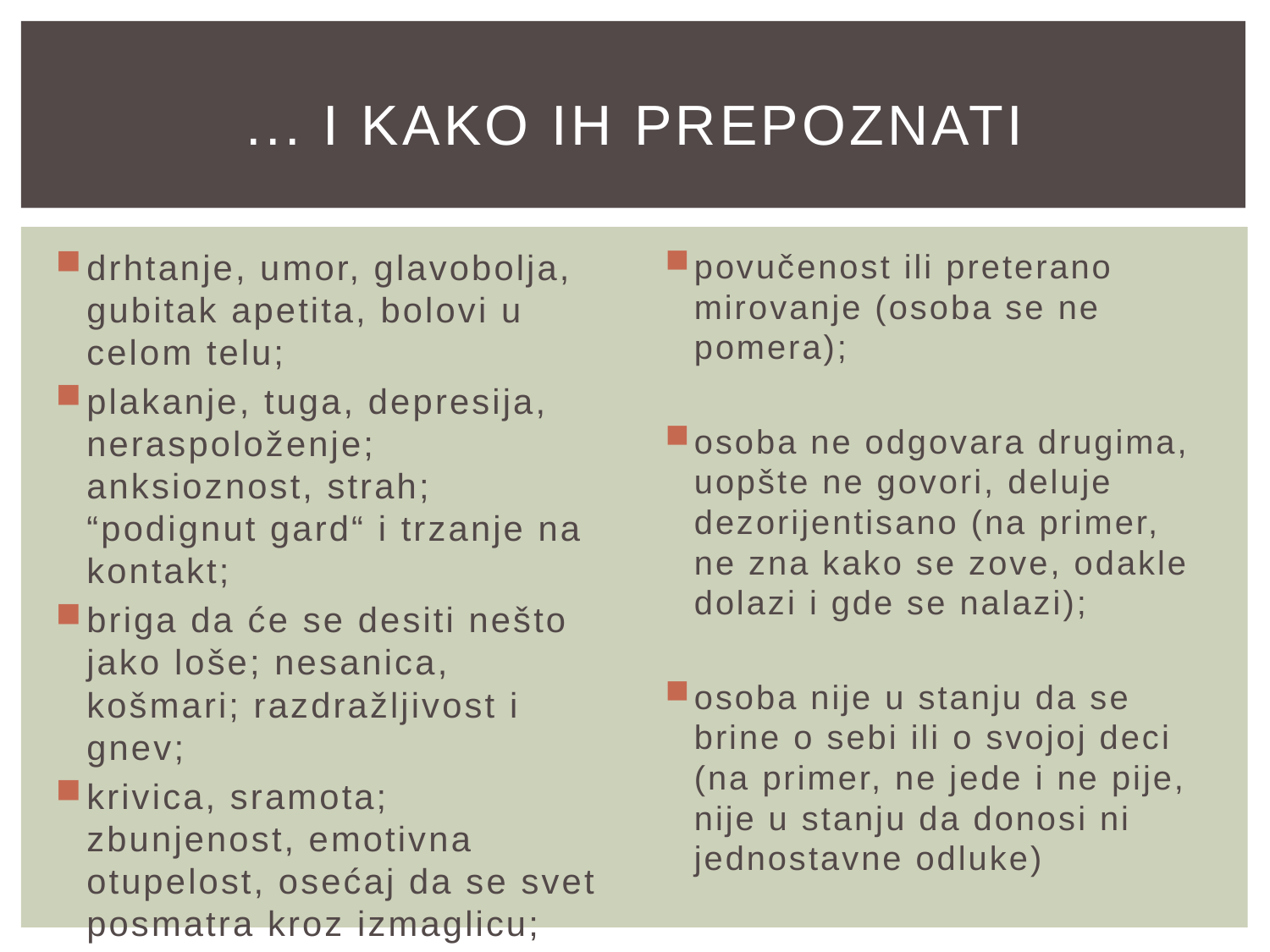

# ... I KAKO IH PREPOZNATI
povučenost ili preterano mirovanje (osoba se ne pomera);

osoba ne odgovara drugima, uopšte ne govori, deluje dezorijentisano (na primer, ne zna kako se zove, odakle dolazi i gde se nalazi);

osoba nije u stanju da se brine o sebi ili o svojoj deci (na primer, ne jede i ne pije, nije u stanju da donosi ni jednostavne odluke)

drhtanje, umor, glavobolja, gubitak apetita, bolovi u celom telu;
plakanje, tuga, depresija, neraspoloženje; anksioznost, strah; “podignut gard“ i trzanje na kontakt;
briga da će se desiti nešto jako loše; nesanica, košmari; razdražljivost i gnev;
krivica, sramota; zbunjenost, emotivna otupelost, osećaj da se svet posmatra kroz izmaglicu;